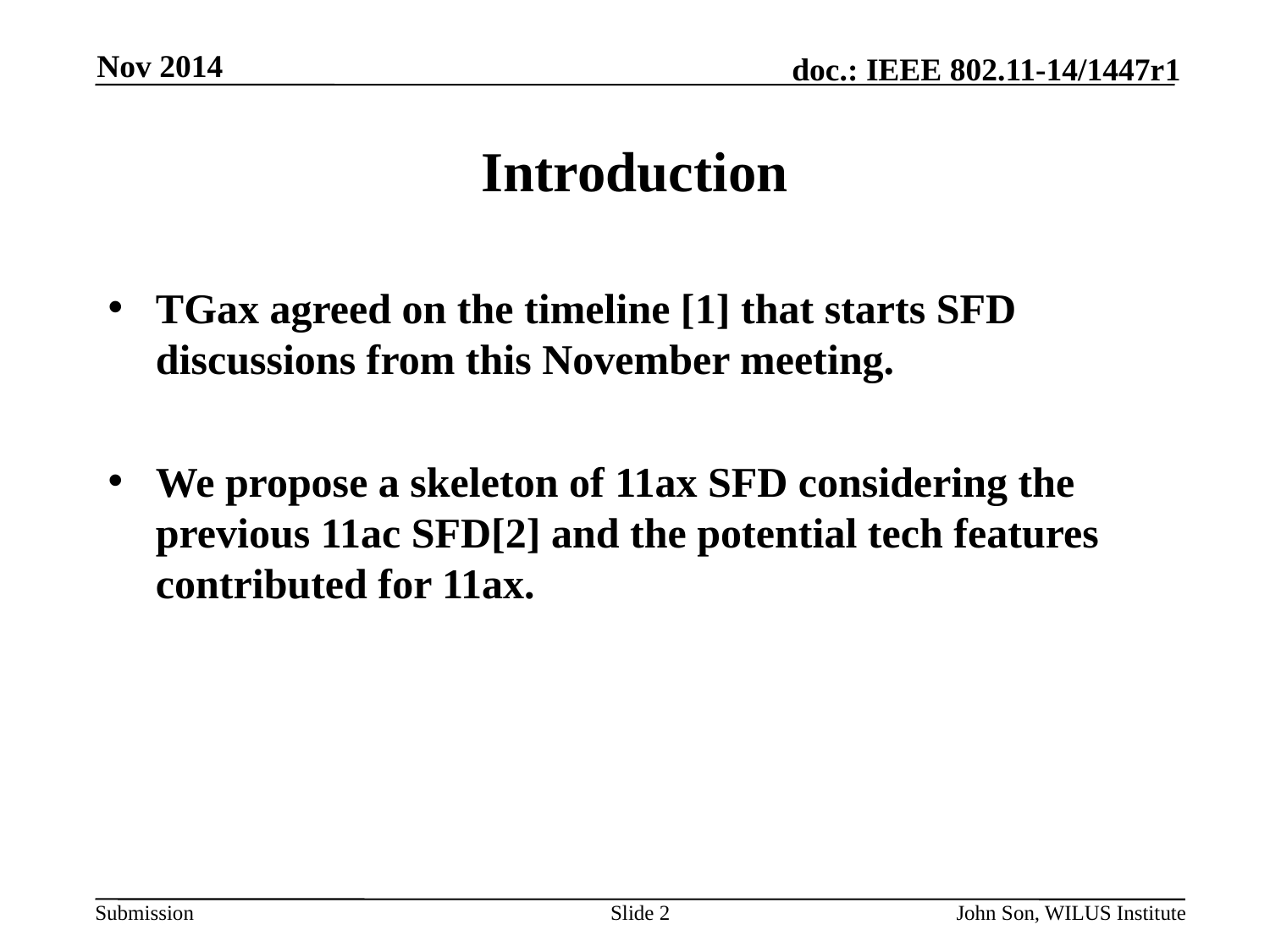

Nov 2014
# Introduction
TGax agreed on the timeline [1] that starts SFD discussions from this November meeting.

We propose a skeleton of 11ax SFD considering the previous 11ac SFD[2] and the potential tech features contributed for 11ax.
Slide 2
John Son, WILUS Institute